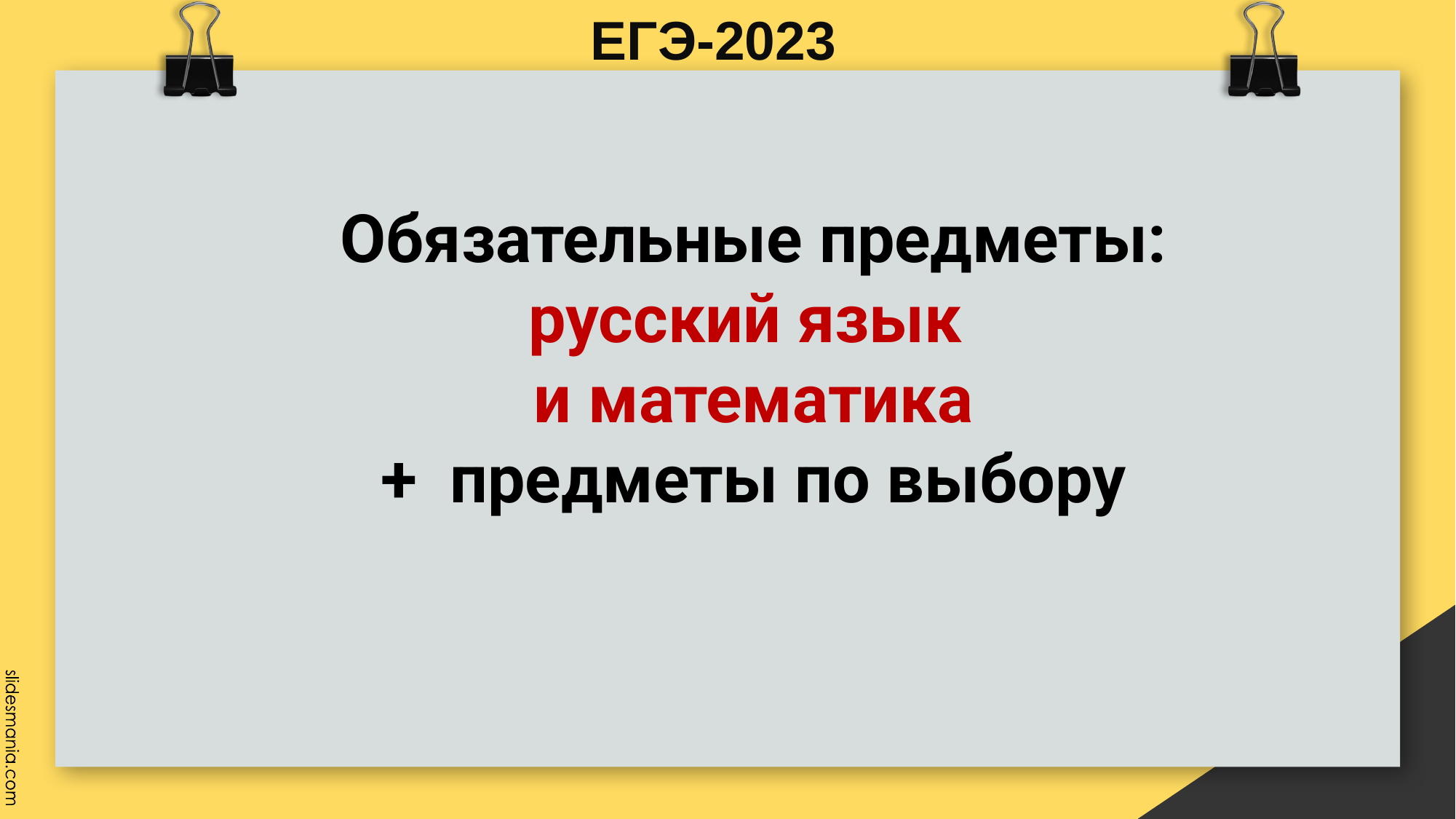

ЕГЭ-2023
# Обязательные предметы: русский язык и математика +  предметы по выбору